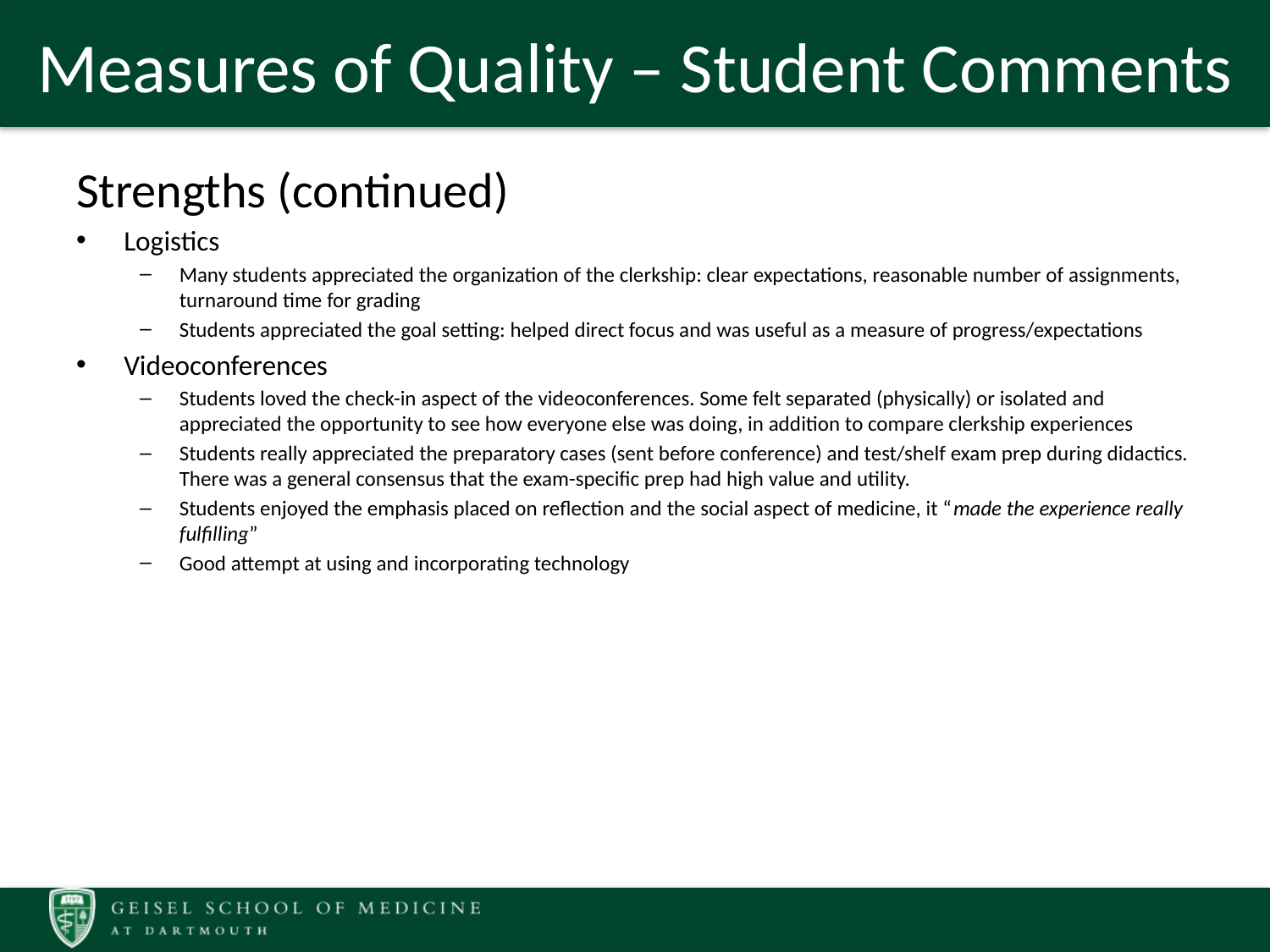

# Measures of Quality – Student Comments
Strengths (continued)
Logistics
Many students appreciated the organization of the clerkship: clear expectations, reasonable number of assignments, turnaround time for grading
Students appreciated the goal setting: helped direct focus and was useful as a measure of progress/expectations
Videoconferences
Students loved the check-in aspect of the videoconferences. Some felt separated (physically) or isolated and appreciated the opportunity to see how everyone else was doing, in addition to compare clerkship experiences
Students really appreciated the preparatory cases (sent before conference) and test/shelf exam prep during didactics. There was a general consensus that the exam-specific prep had high value and utility.
Students enjoyed the emphasis placed on reflection and the social aspect of medicine, it “made the experience really fulfilling”
Good attempt at using and incorporating technology